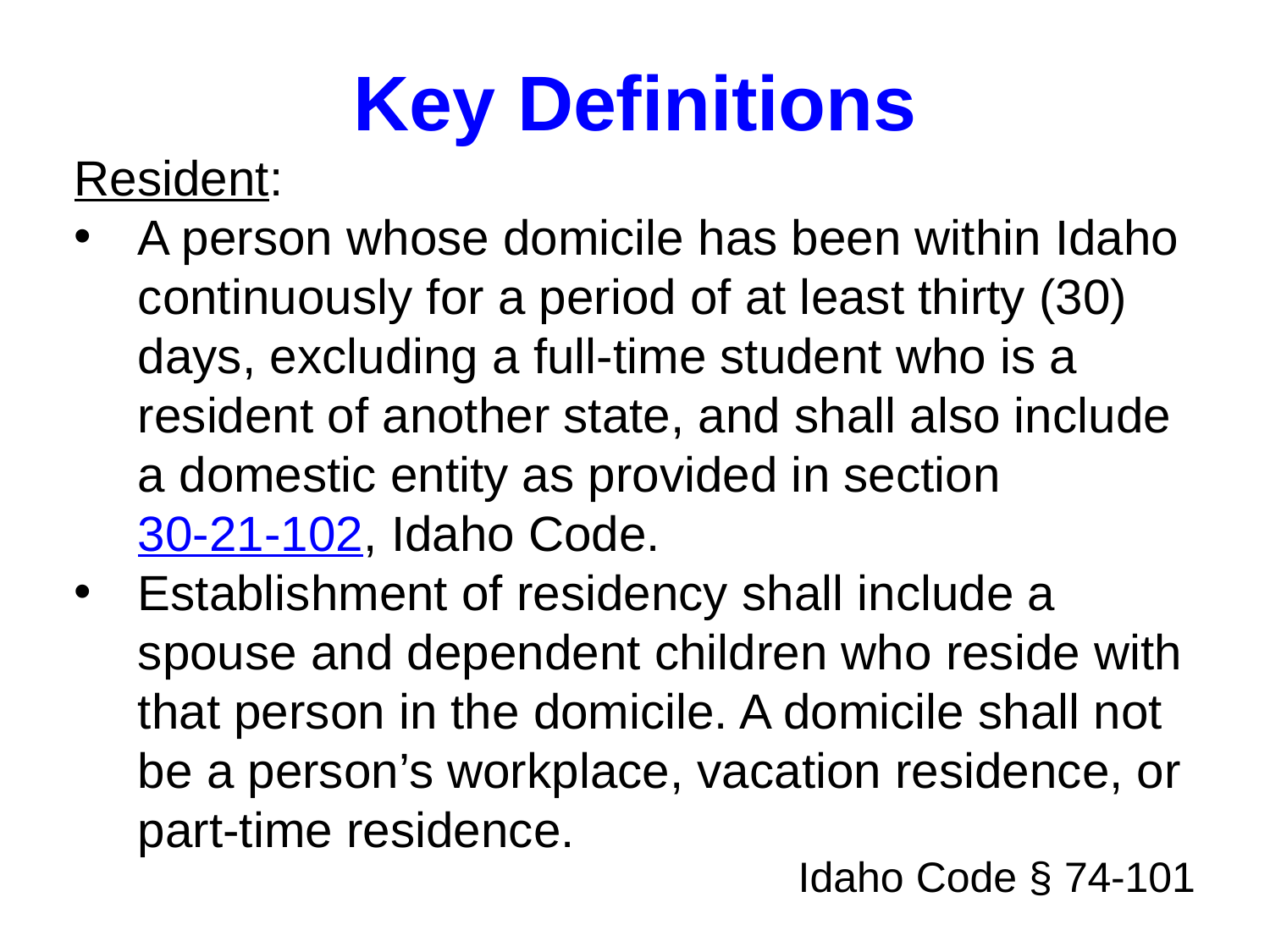

# Key Definitions
Resident:
A person whose domicile has been within Idaho continuously for a period of at least thirty (30) days, excluding a full-time student who is a resident of another state, and shall also include a domestic entity as provided in section 30-21-102, Idaho Code.
Establishment of residency shall include a spouse and dependent children who reside with that person in the domicile. A domicile shall not be a person’s workplace, vacation residence, or part-time residence.
Idaho Code § 74-101